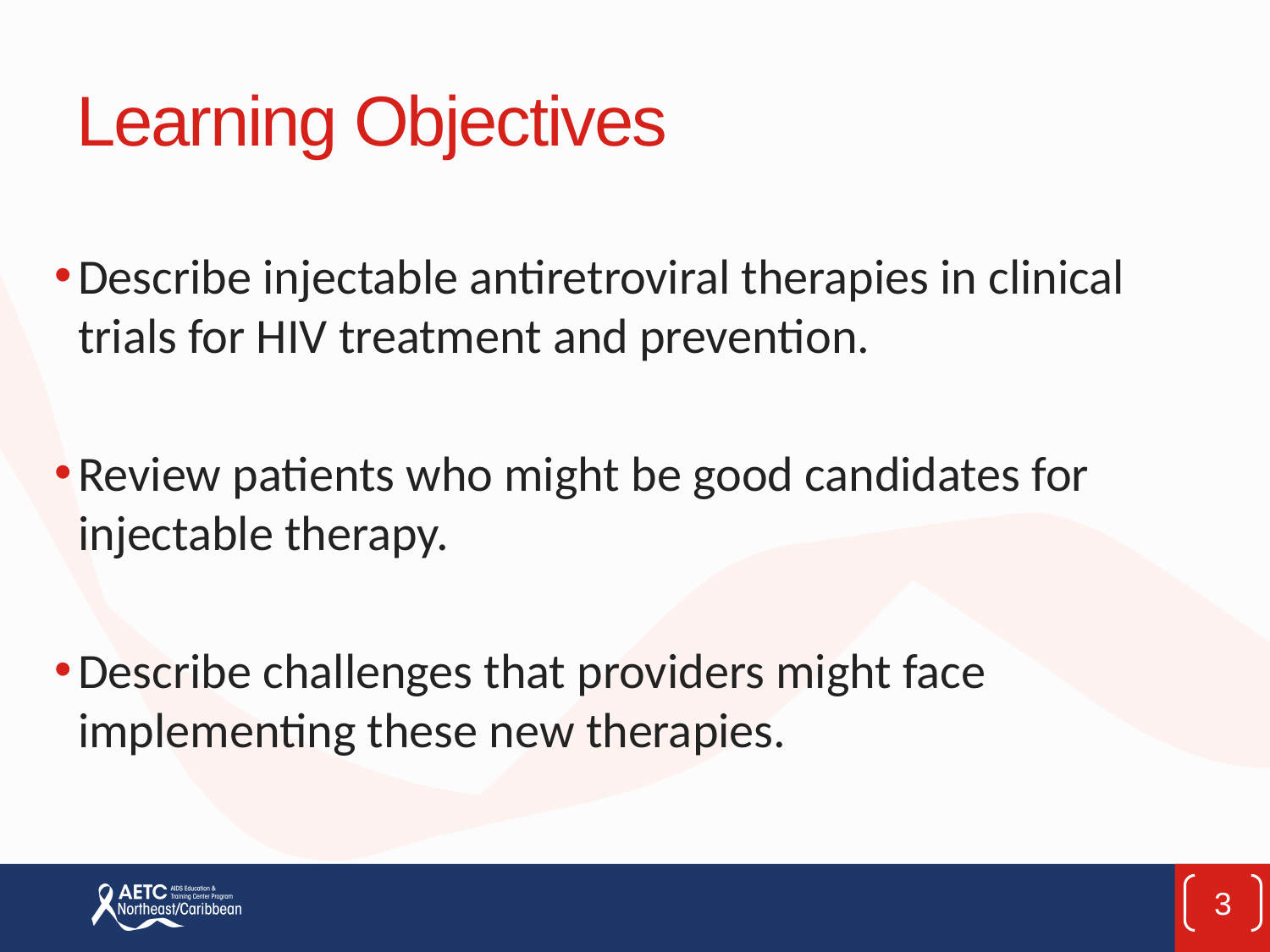

# Learning Objectives
Describe injectable antiretroviral therapies in clinical trials for HIV treatment and prevention.

Review patients who might be good candidates for injectable therapy.

Describe challenges that providers might face implementing these new therapies.

3